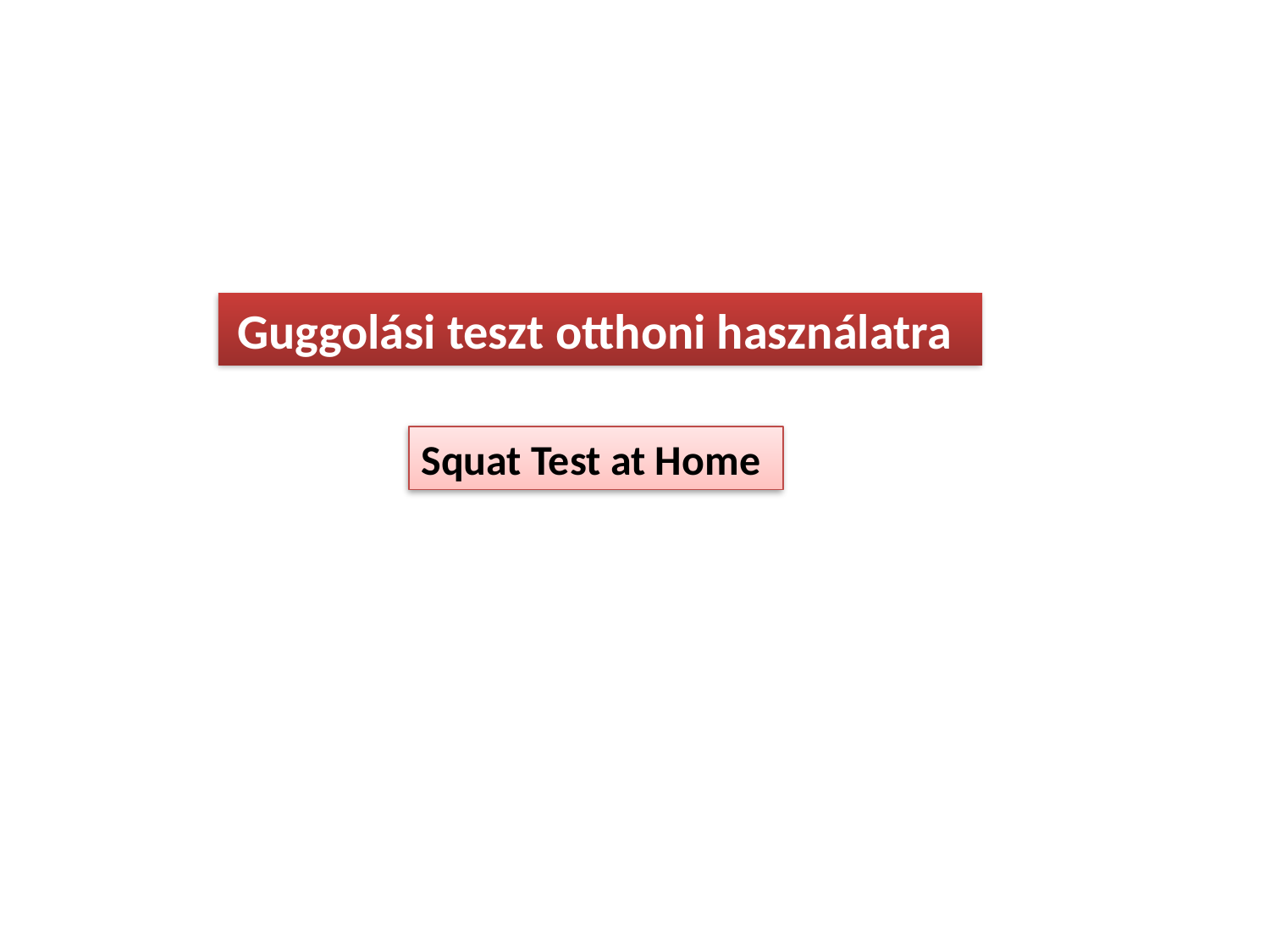

Guggolási teszt otthoni használatra
Squat Test at Home